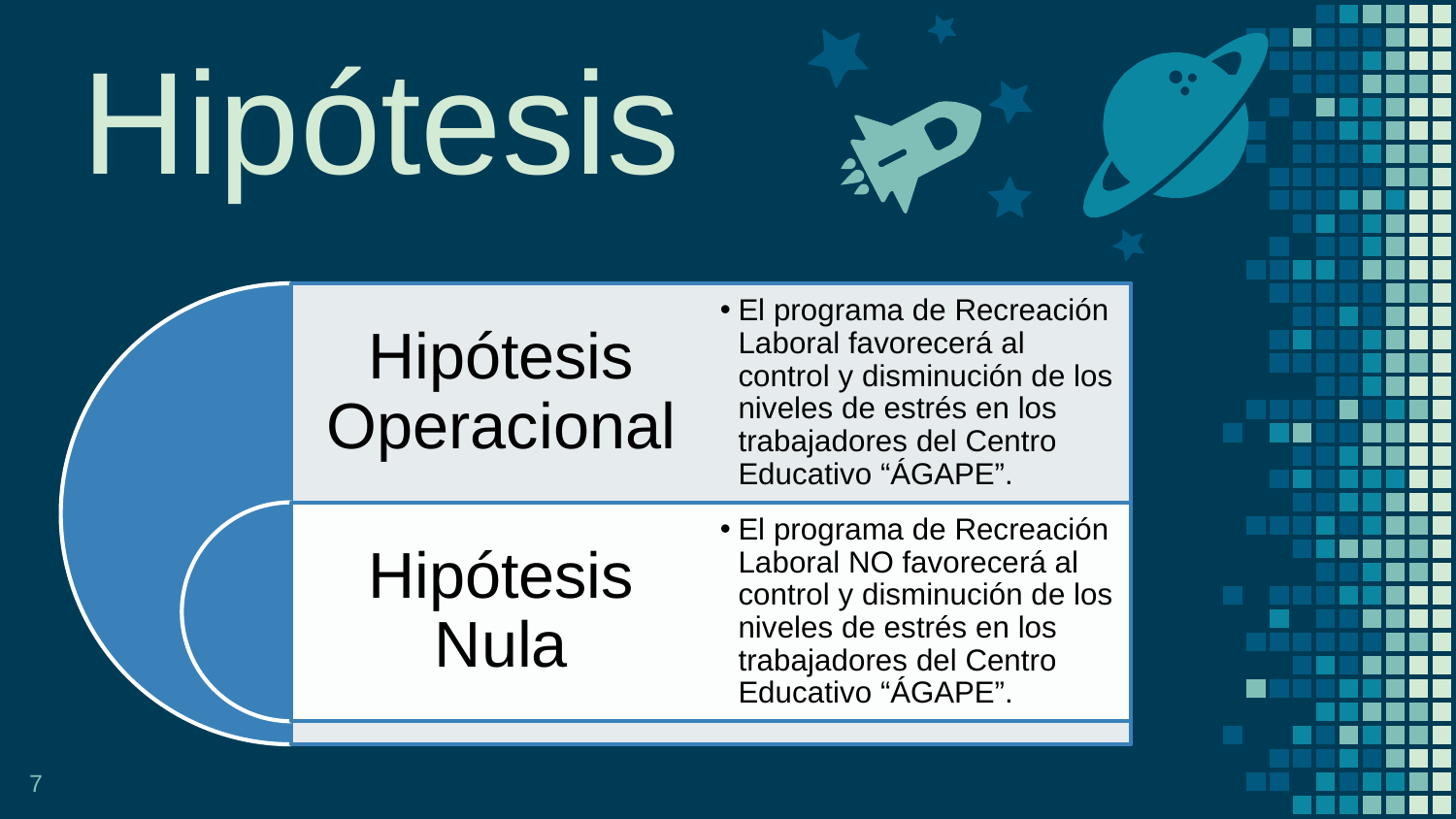

Hipótesis

Hipótesis Operacional
Hipótesis Nula
El programa de Recreación Laboral favorecerá al control y disminución de los niveles de estrés en los trabajadores del Centro Educativo “ÁGAPE”.
El programa de Recreación Laboral NO favorecerá al control y disminución de los niveles de estrés en los trabajadores del Centro Educativo “ÁGAPE”.
7